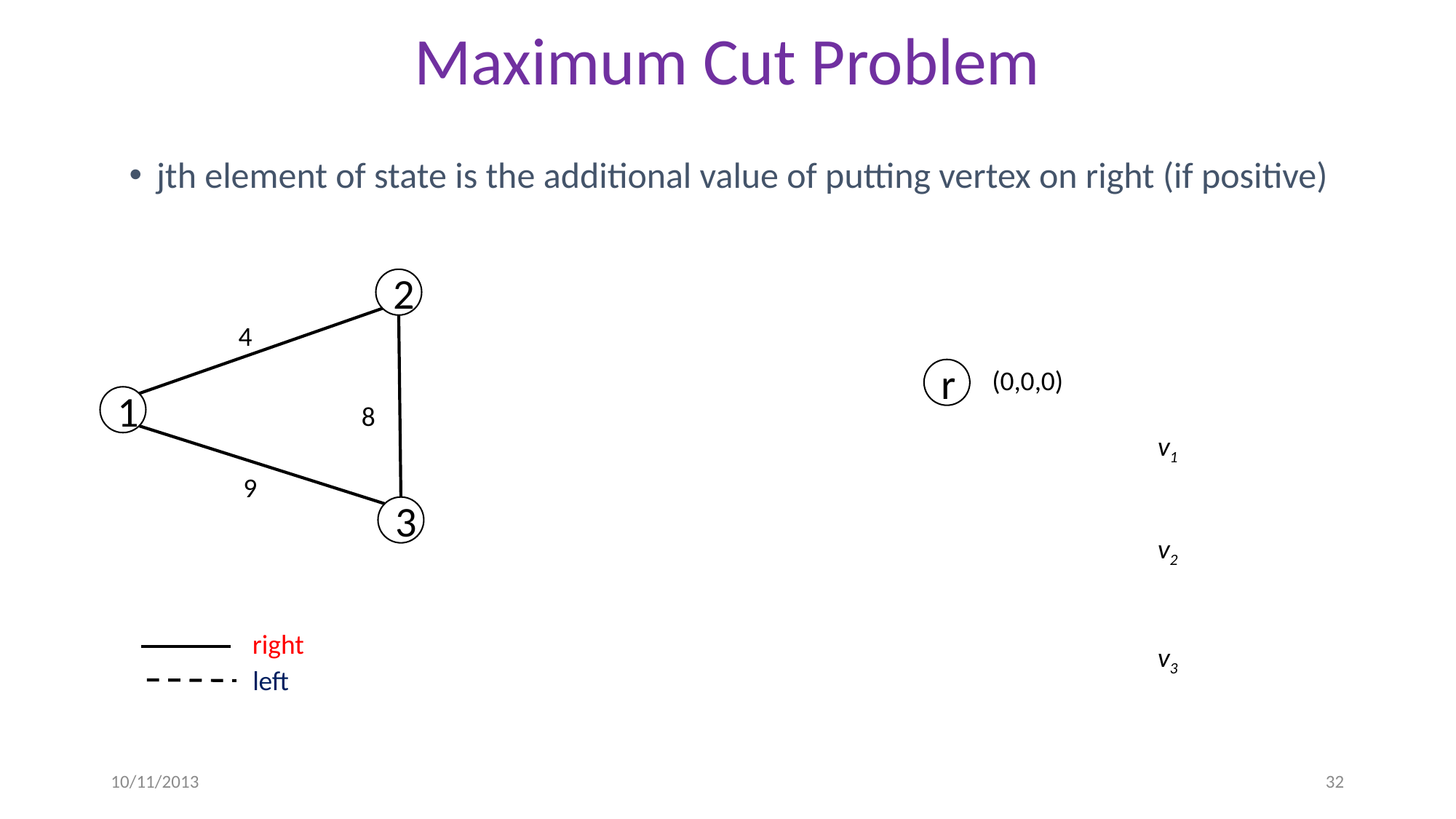

# Maximum Cut Problem
jth element of state is the additional value of putting vertex on right (if positive)
2
4
(0,0,0)
r
1
8
v1
9
3
v2
right
v3
left
10/11/2013
32